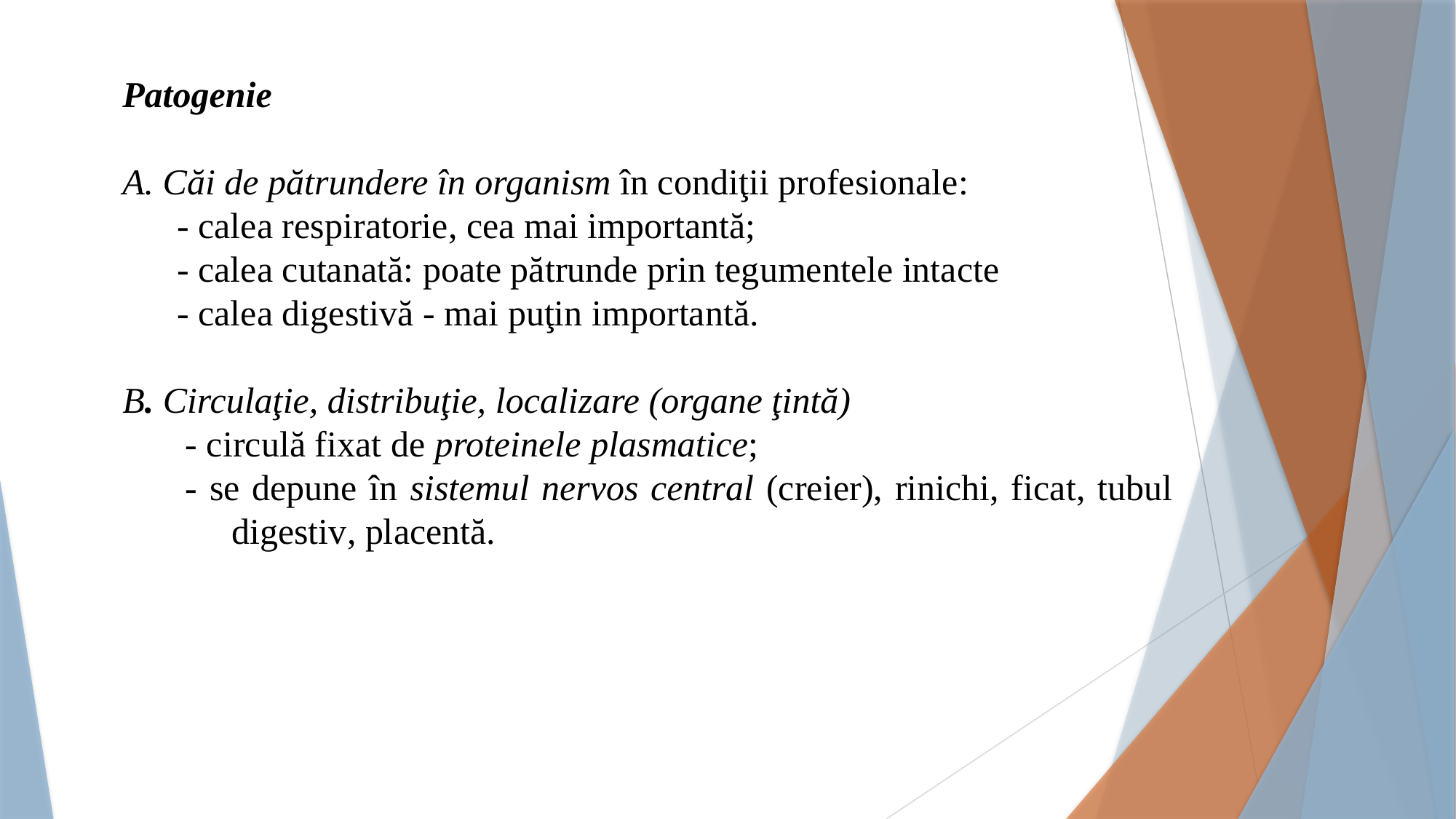

Patogenie

A. Căi de pătrundere în organism în condiţii profesionale:
	- calea respiratorie, cea mai importantă;
	- calea cutanată: poate pătrunde prin tegumentele intacte
	- calea digestivă - mai puţin importantă.

B. Circulaţie, distribuţie, localizare (organe ţintă)
- circulă fixat de proteinele plasmatice;
- se depune în sistemul nervos central (creier), rinichi, ficat, tubul digestiv, placentă.